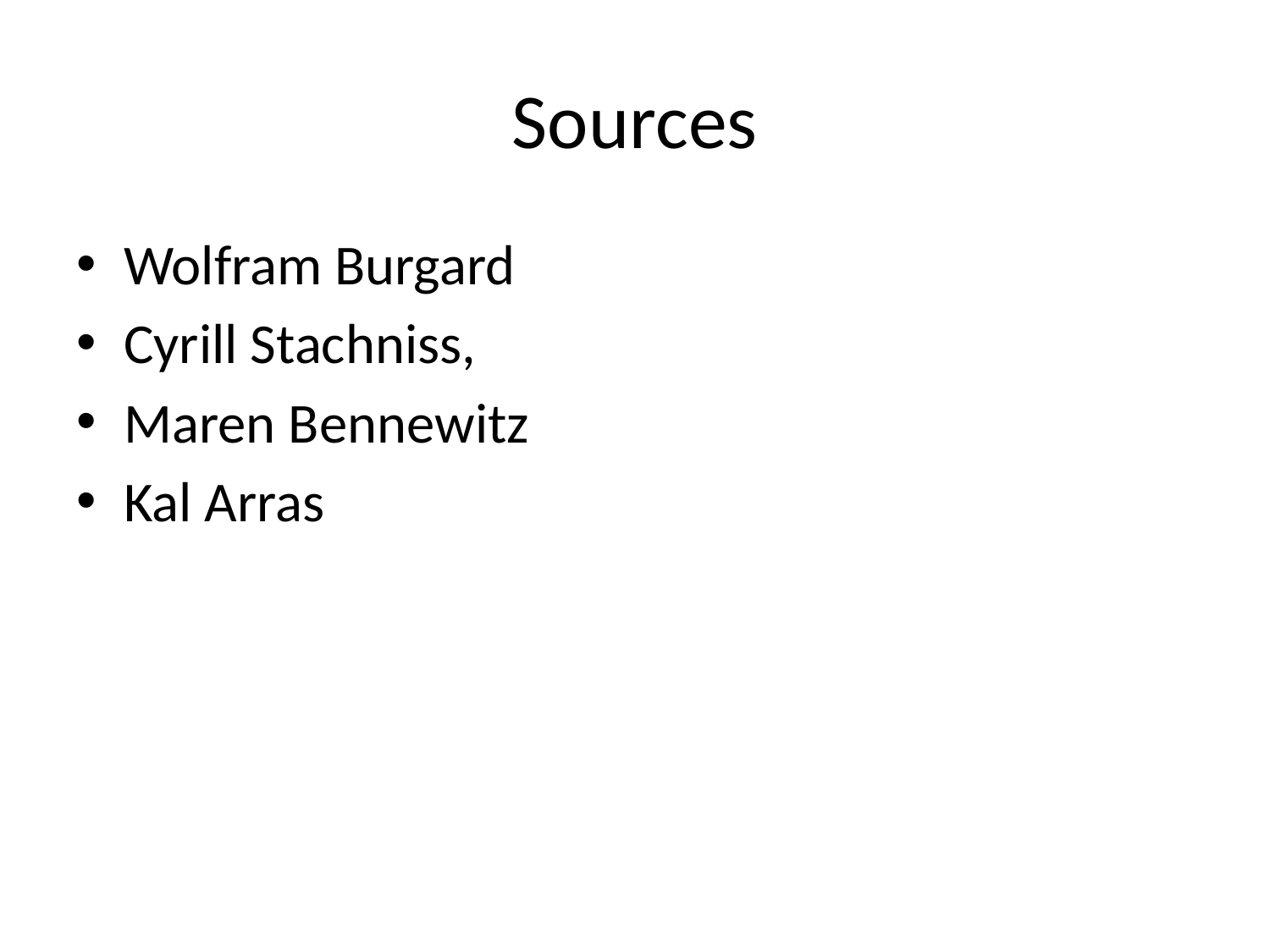

# Sources
Wolfram Burgard
Cyrill Stachniss,
Maren Bennewitz
Kal Arras